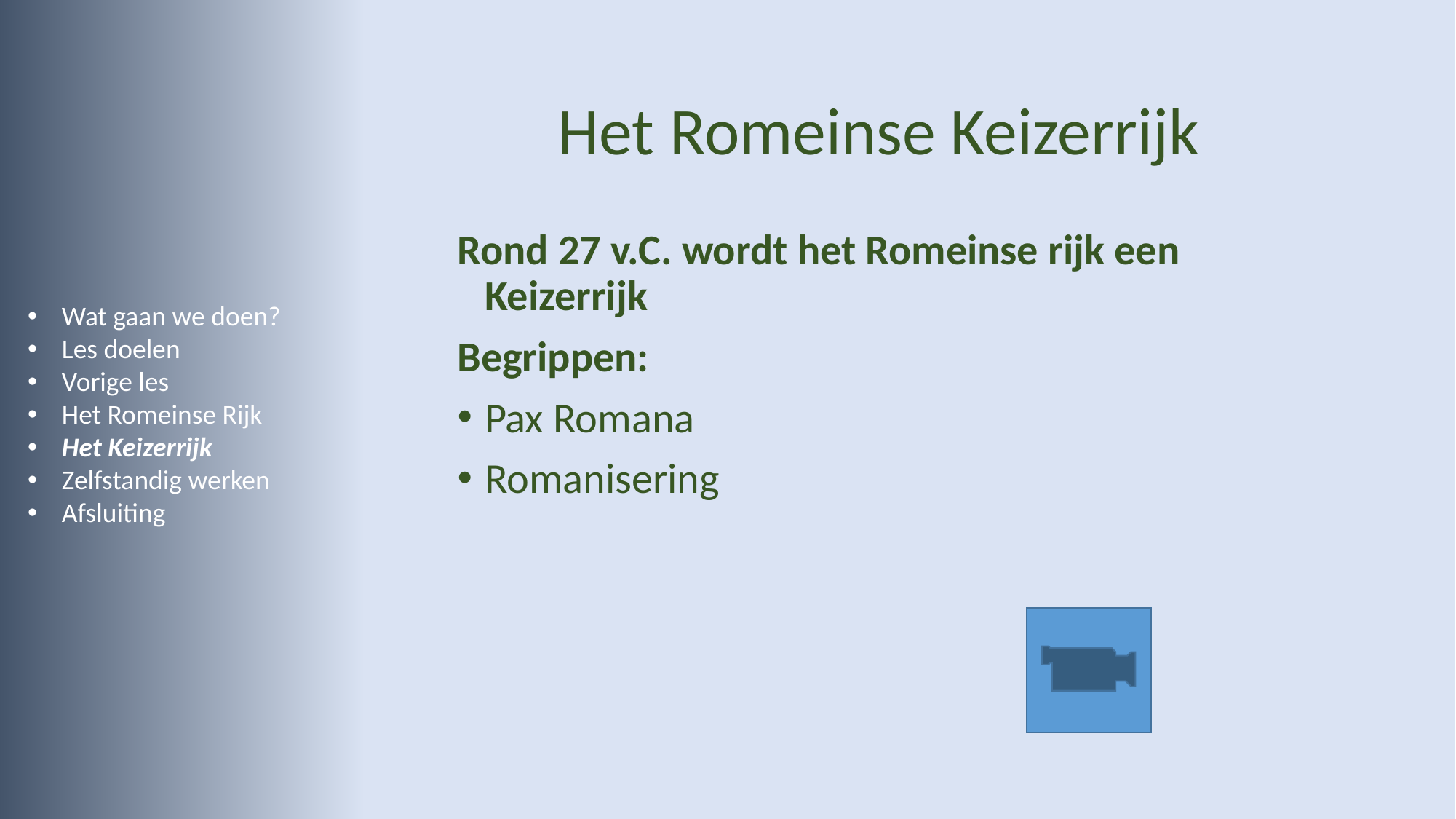

Het Romeinse Keizerrijk
Rond 27 v.C. wordt het Romeinse rijk een Keizerrijk
Begrippen:
Pax Romana
Romanisering

Wat gaan we doen?
Les doelen
Vorige les
Het Romeinse Rijk
Het Keizerrijk
Zelfstandig werken
Afsluiting